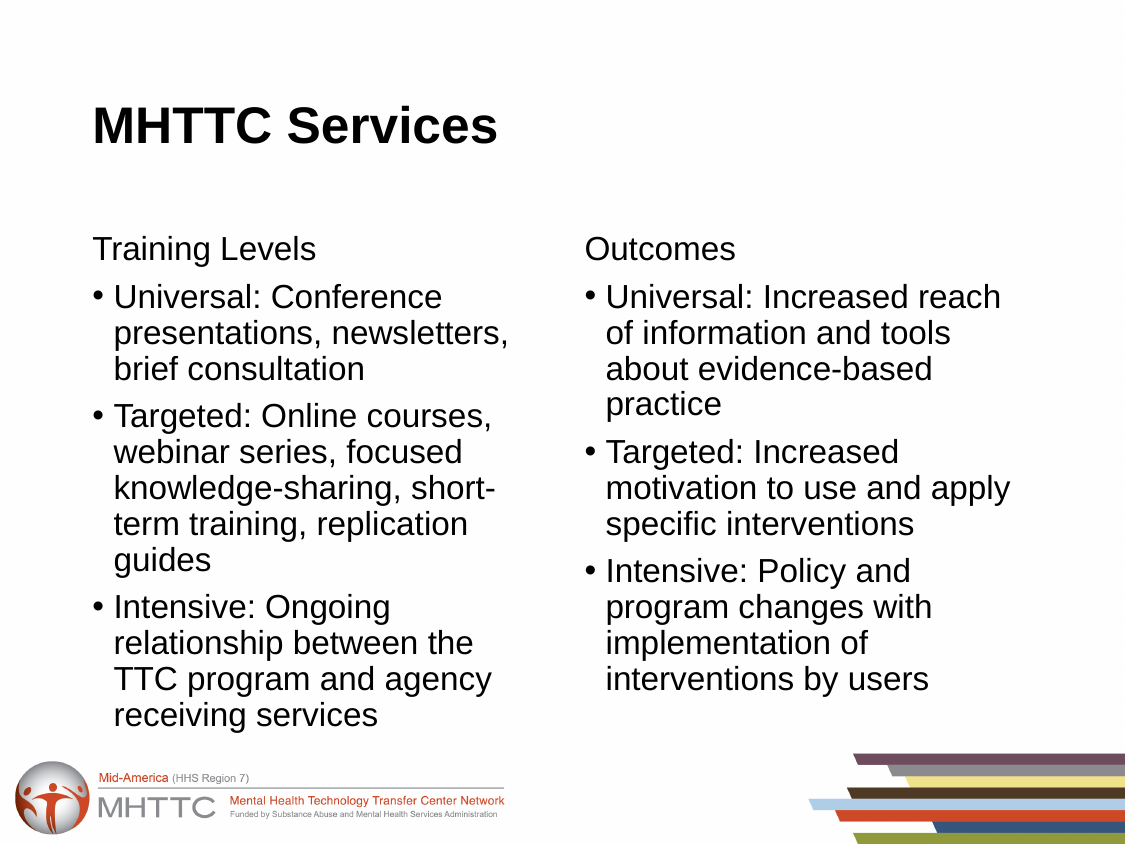

# MHTTC Services
Training Levels
Universal: Conference presentations, newsletters, brief consultation
Targeted: Online courses, webinar series, focused knowledge-sharing, short-term training, replication guides
Intensive: Ongoing relationship between the TTC program and agency receiving services
Outcomes
Universal: Increased reach of information and tools about evidence-based practice
Targeted: Increased motivation to use and apply specific interventions
Intensive: Policy and program changes with implementation of interventions by users